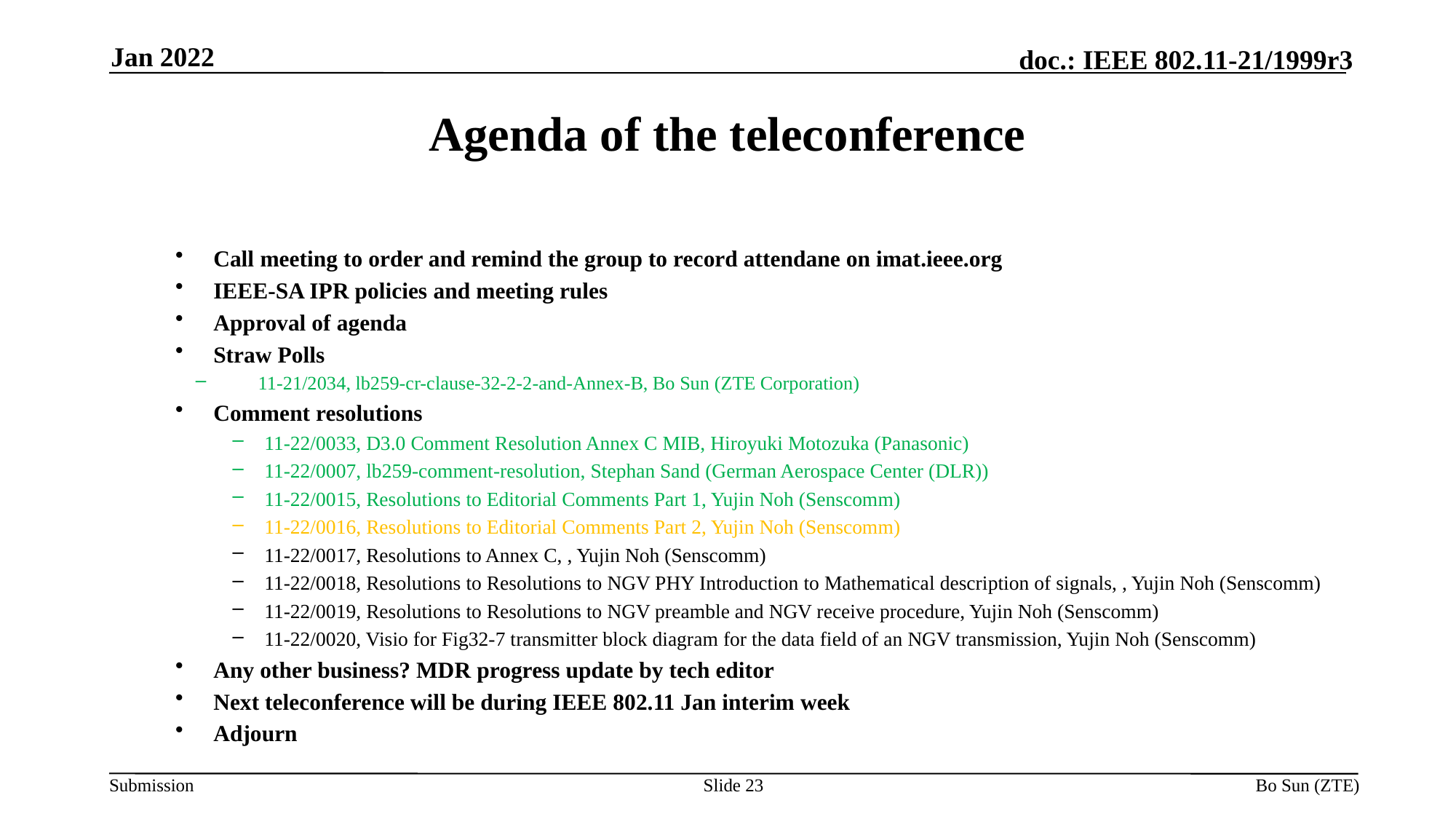

Jan 2022
Agenda of the teleconference
Call meeting to order and remind the group to record attendane on imat.ieee.org
IEEE-SA IPR policies and meeting rules
Approval of agenda
Straw Polls
11-21/2034, lb259-cr-clause-32-2-2-and-Annex-B, Bo Sun (ZTE Corporation)
Comment resolutions
11-22/0033, D3.0 Comment Resolution Annex C MIB, Hiroyuki Motozuka (Panasonic)
11-22/0007, lb259-comment-resolution, Stephan Sand (German Aerospace Center (DLR))
11-22/0015, Resolutions to Editorial Comments Part 1, Yujin Noh (Senscomm)
11-22/0016, Resolutions to Editorial Comments Part 2, Yujin Noh (Senscomm)
11-22/0017, Resolutions to Annex C, , Yujin Noh (Senscomm)
11-22/0018, Resolutions to Resolutions to NGV PHY Introduction to Mathematical description of signals, , Yujin Noh (Senscomm)
11-22/0019, Resolutions to Resolutions to NGV preamble and NGV receive procedure, Yujin Noh (Senscomm)
11-22/0020, Visio for Fig32-7 transmitter block diagram for the data field of an NGV transmission, Yujin Noh (Senscomm)
Any other business? MDR progress update by tech editor
Next teleconference will be during IEEE 802.11 Jan interim week
Adjourn
Slide 23
Bo Sun (ZTE)